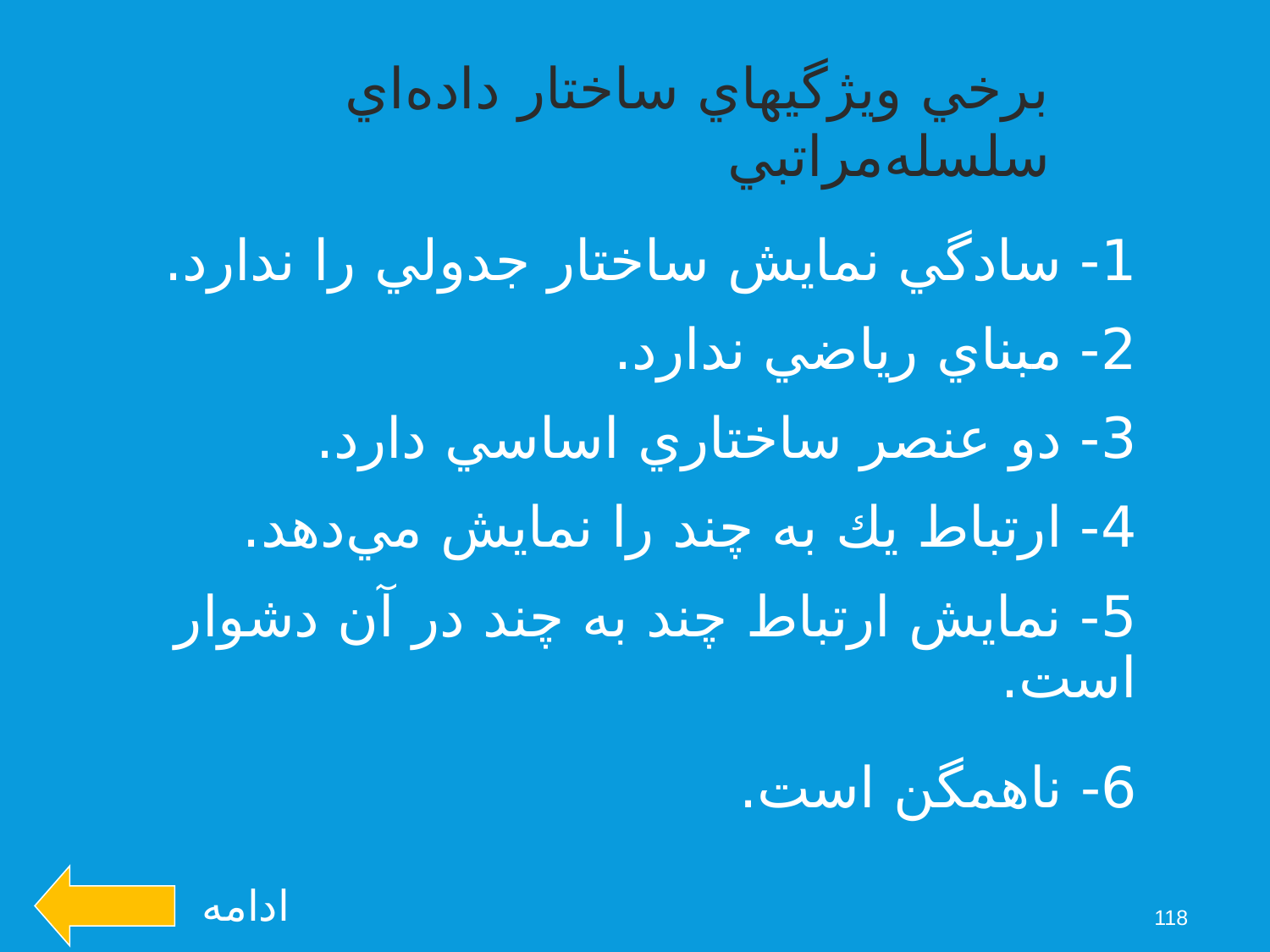

برخي ويژگيهاي ساختار داده‌اي سلسله‌مراتبي
1- سادگي نمايش ساختار جدولي را ندارد.
2- مبناي رياضي ندارد.
3- دو عنصر ساختاري اساسي دارد.
4- ارتباط يك به چند را نمايش مي‌دهد.
5- نمايش ارتباط چند به چند در آن دشوار است.
6- ناهمگن است.

ادامه
118